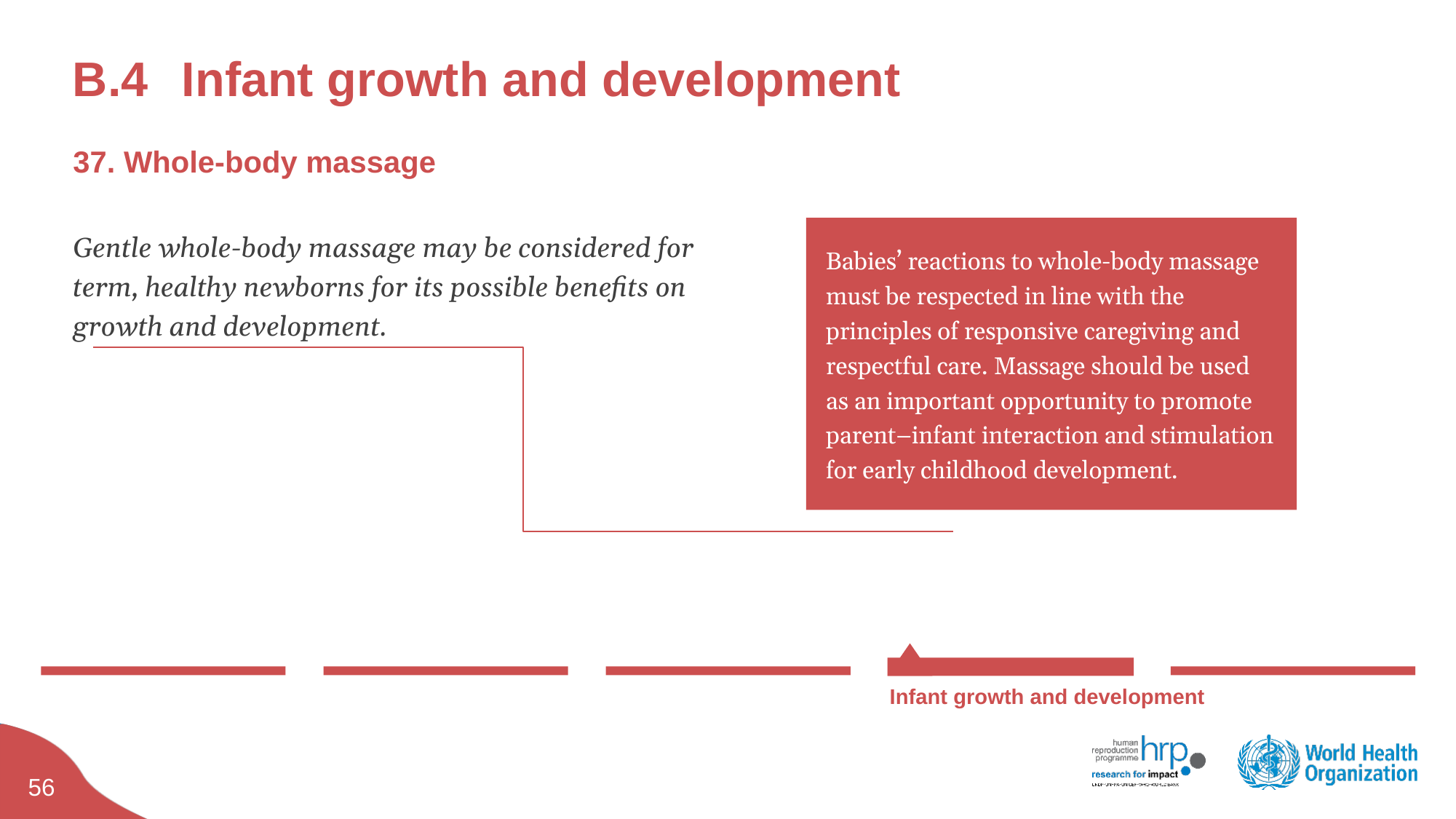

# B.4 	Infant growth and development
37. Whole-body massage

Gentle whole-body massage may be considered for term, healthy newborns for its possible benefits on growth and development.
Babies’ reactions to whole-body massage must be respected in line with the principles of responsive caregiving and respectful care. Massage should be used as an important opportunity to promote parent–infant interaction and stimulation for early childhood development.

Infant growth and development
56